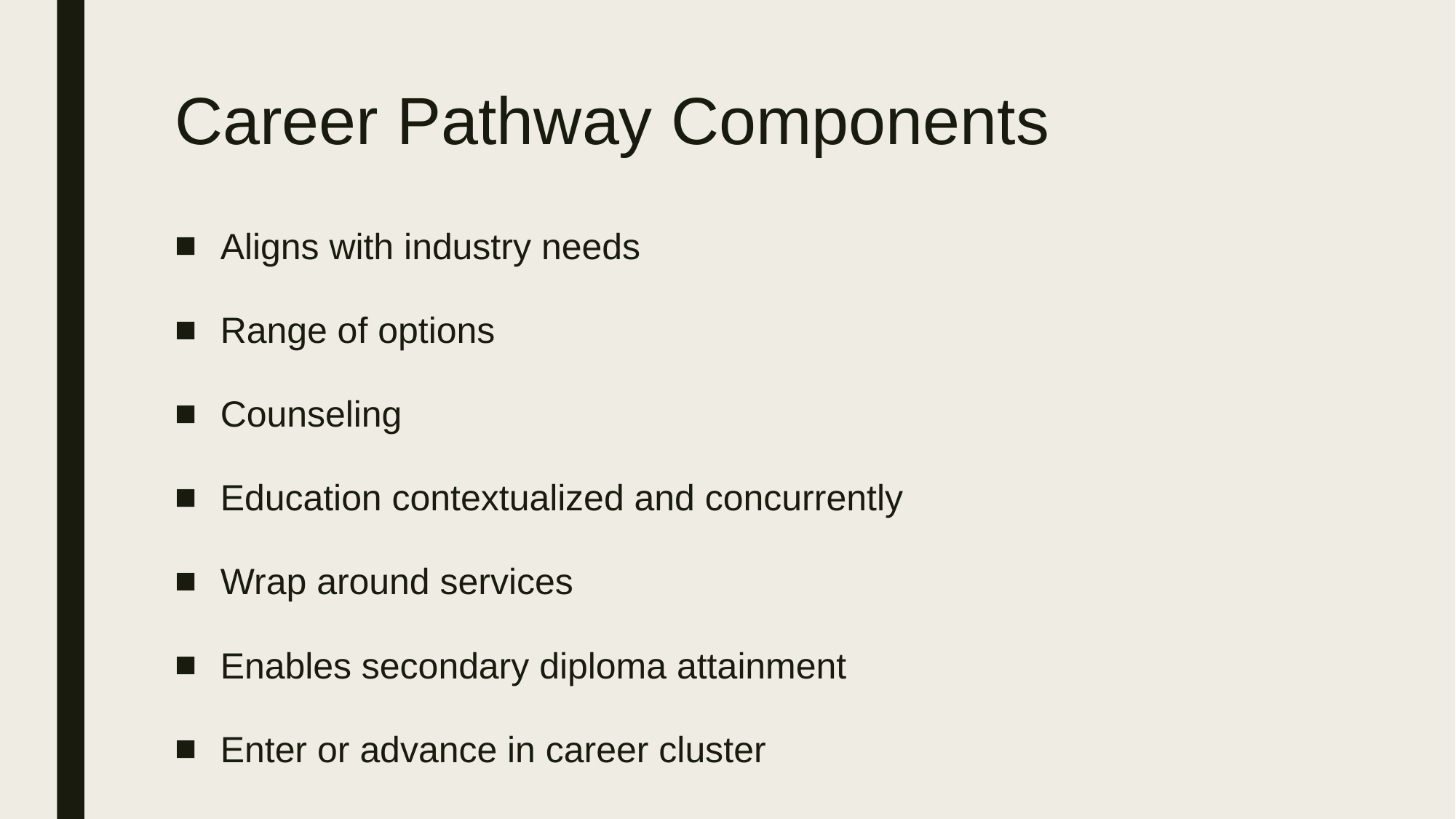

# Career Pathway Components
Aligns with industry needs
Range of options
Counseling
Education contextualized and concurrently
Wrap around services
Enables secondary diploma attainment
Enter or advance in career cluster